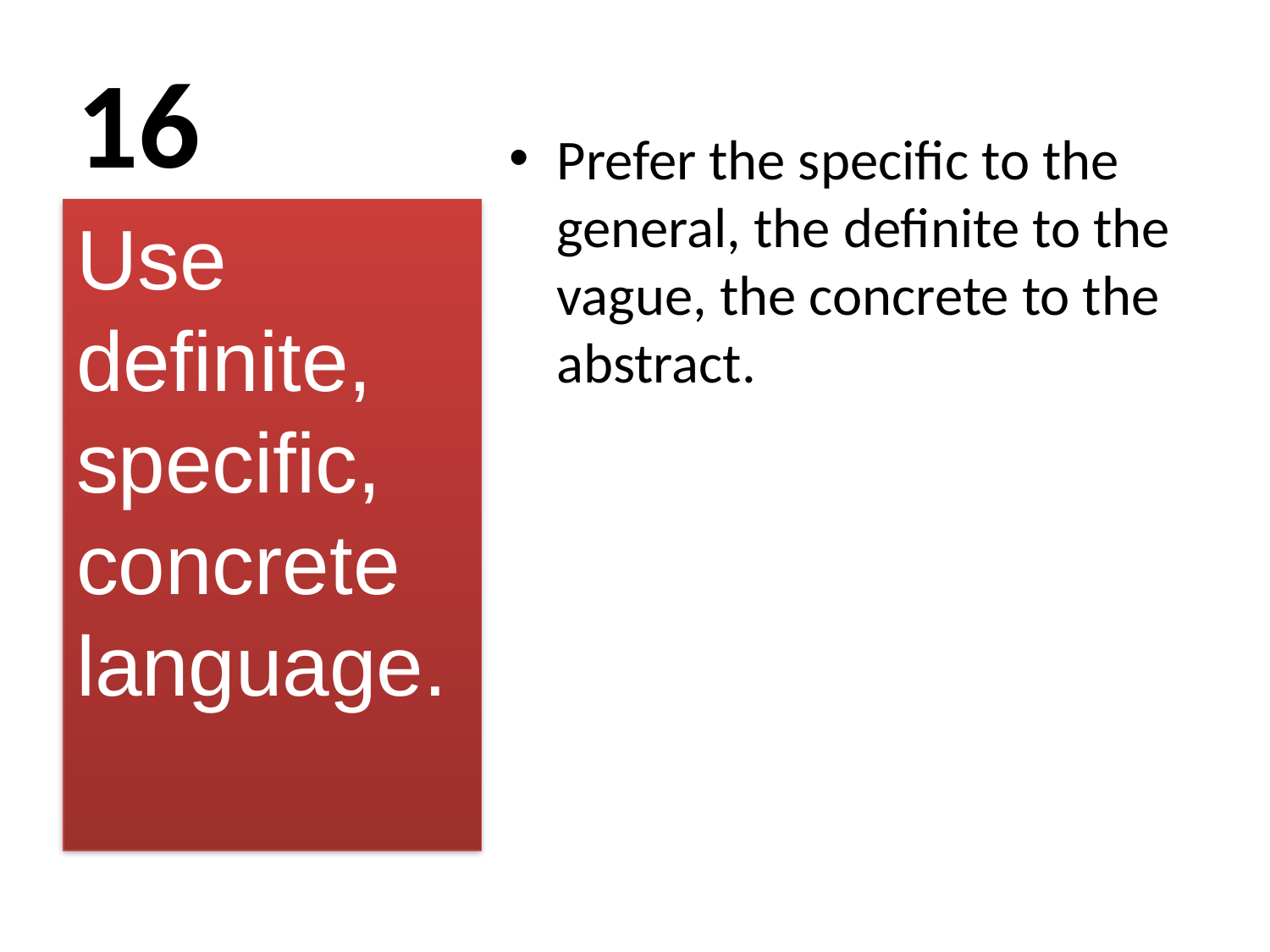

# 16

Prefer the specific to the general, the definite to the vague, the concrete to the abstract.
Use definite, specific, concrete language.